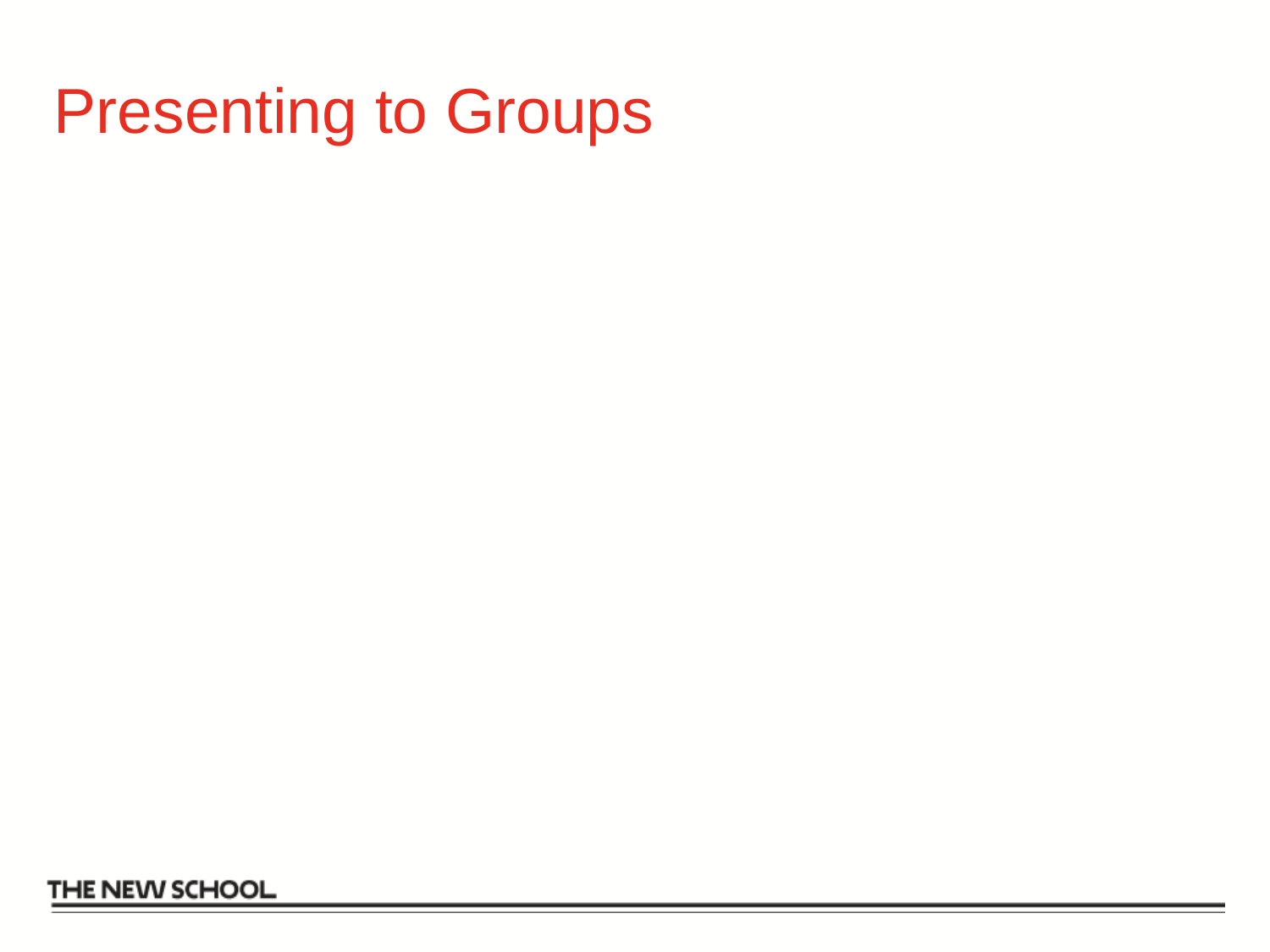

# Presenting to Groups
Use PowerPoint
Don’t use distracting transitions or animations
Clearly define your objectives beforehand.
Preparation:
Know your subject thoroughly
Understand what your audience wants and expects
Write a script (but don’t memorize it or repeat it word for word)
Energetic delivery
Rehearse, rehearse, rehearse